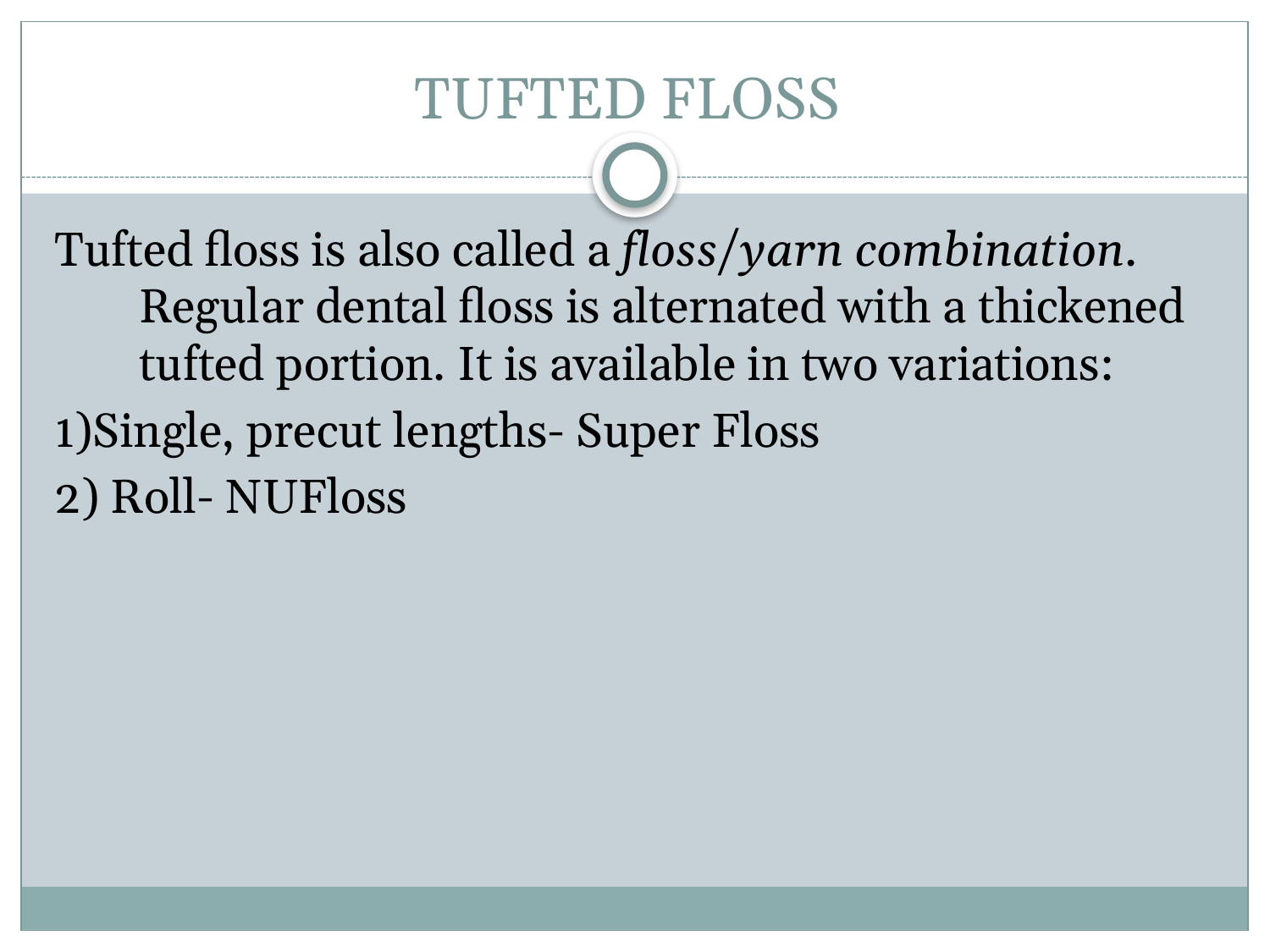

# TUFTED FLOSS
Tufted floss is also called a floss/yarn combination. Regular dental floss is alternated with a thickened tufted portion. It is available in two variations:
1)Single, precut lengths- Super Floss
2) Roll- NUFloss